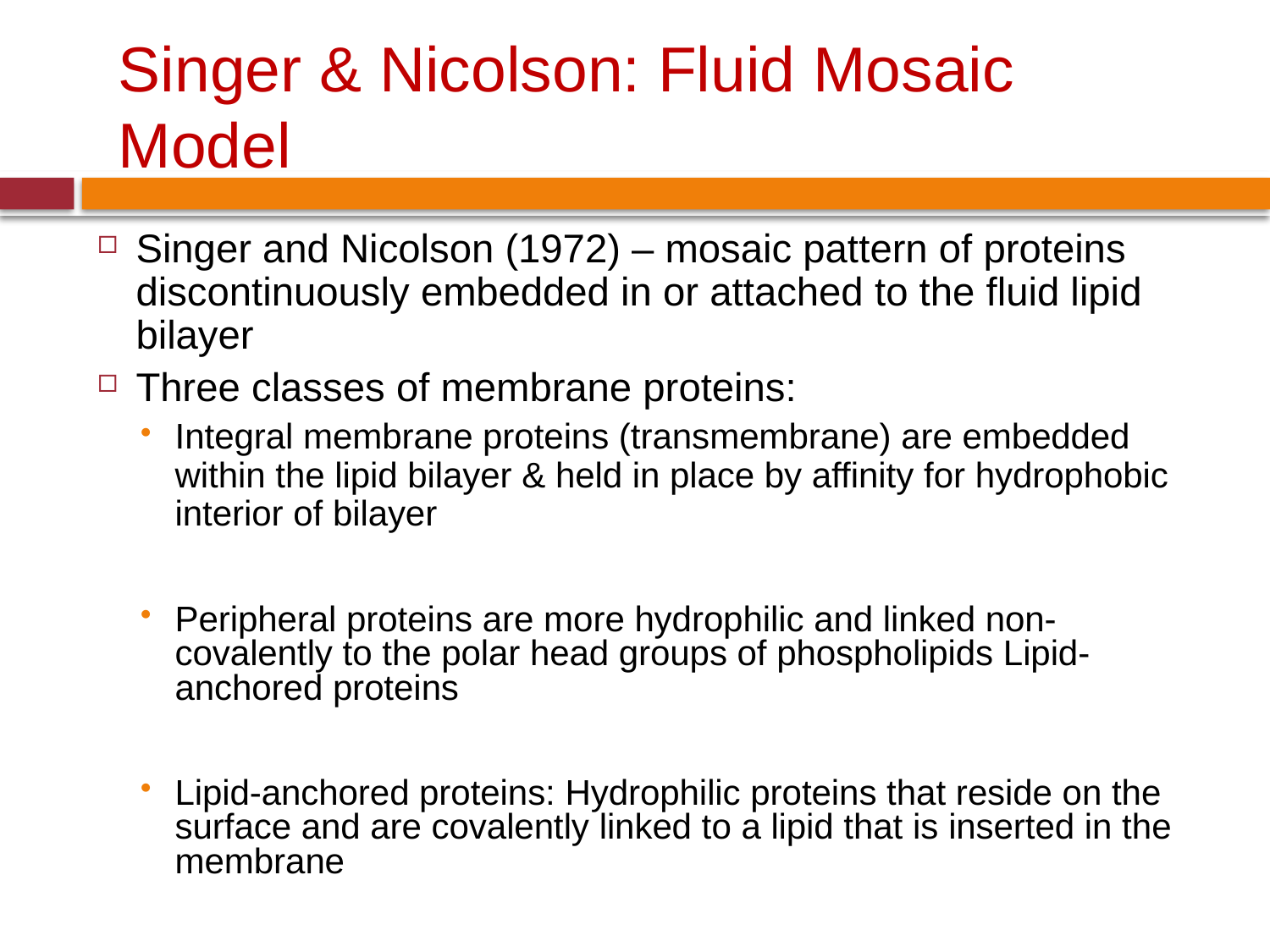

# Singer & Nicolson: Fluid Mosaic Model
Singer and Nicolson (1972) – mosaic pattern of proteins discontinuously embedded in or attached to the fluid lipid bilayer
Three classes of membrane proteins:
Integral membrane proteins (transmembrane) are embedded within the lipid bilayer & held in place by affinity for hydrophobic interior of bilayer

Peripheral proteins are more hydrophilic and linked non-covalently to the polar head groups of phospholipids Lipid-anchored proteins

Lipid-anchored proteins: Hydrophilic proteins that reside on the surface and are covalently linked to a lipid that is inserted in the membrane